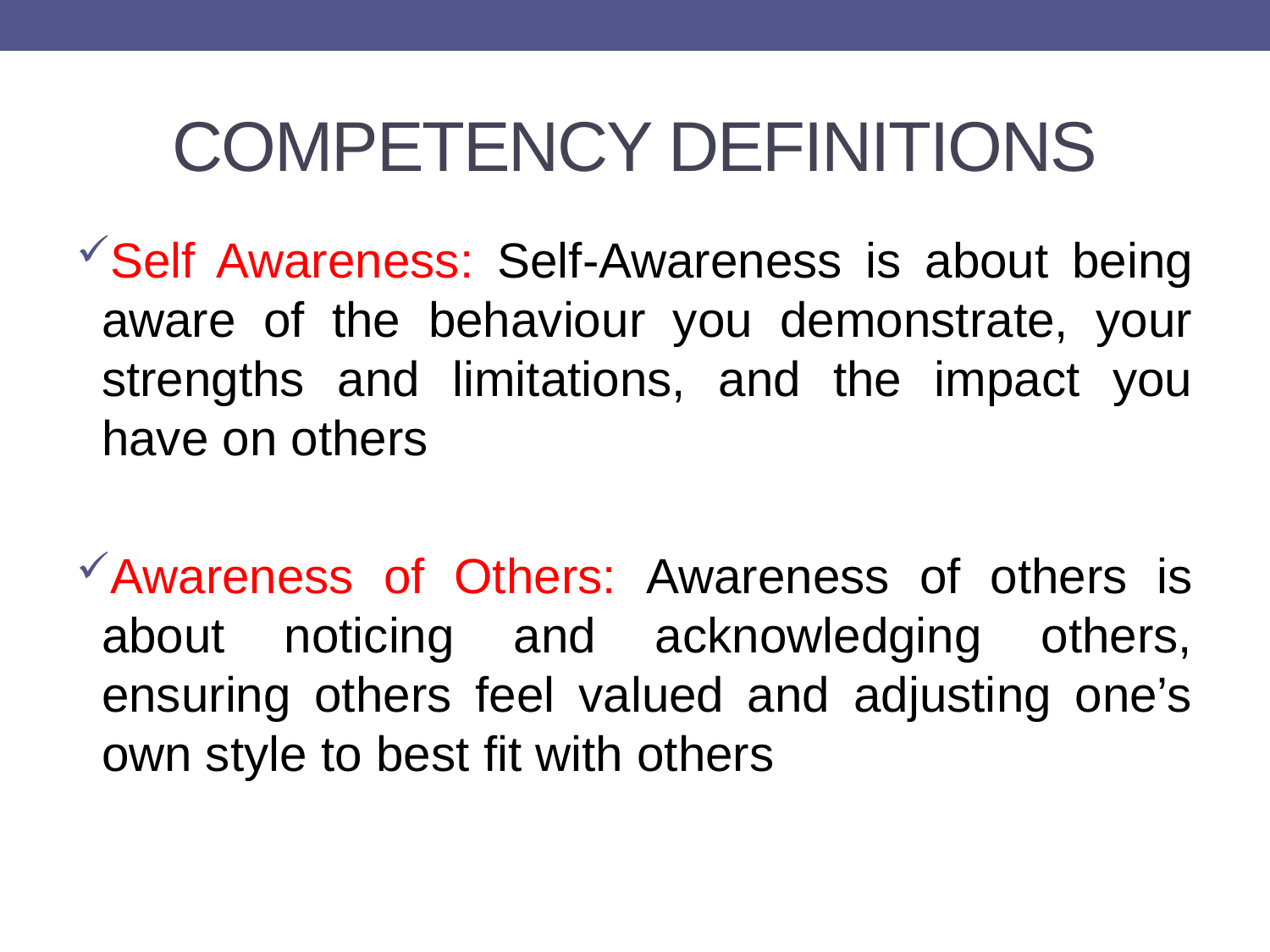

# COMPETENCY DEFINITIONS
Self Awareness: Self-Awareness is about being aware of the behaviour you demonstrate, your strengths and limitations, and the impact you have on others

Awareness of Others: Awareness of others is about noticing and acknowledging others, ensuring others feel valued and adjusting one’s own style to best fit with others